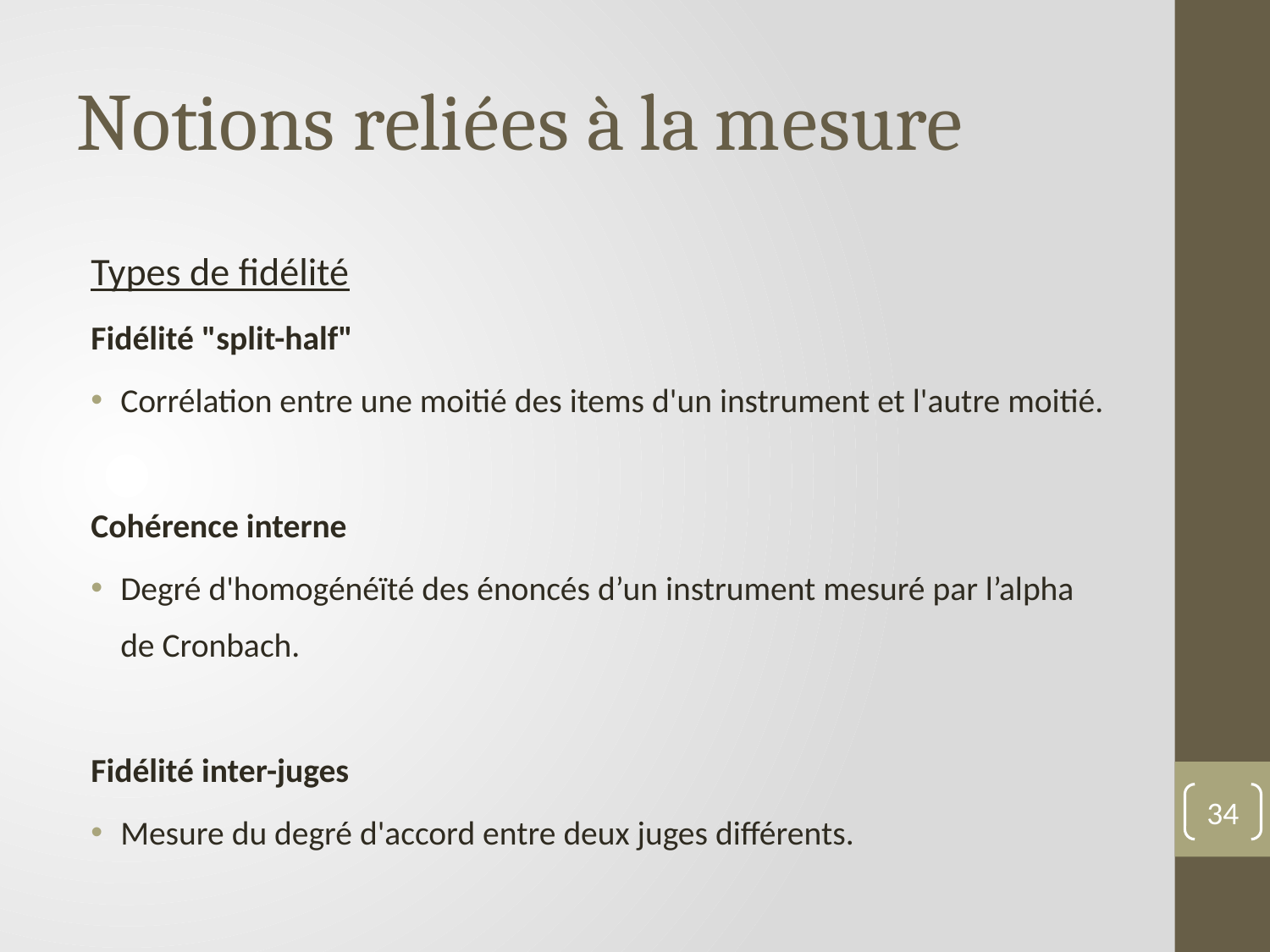

# Notions reliées à la mesure
Types de fidélité
Fidélité "split-half"
Corrélation entre une moitié des items d'un instrument et l'autre moitié.

Cohérence interne
Degré d'homogénéïté des énoncés d’un instrument mesuré par l’alpha de Cronbach.

Fidélité inter-juges
Mesure du degré d'accord entre deux juges différents.
34